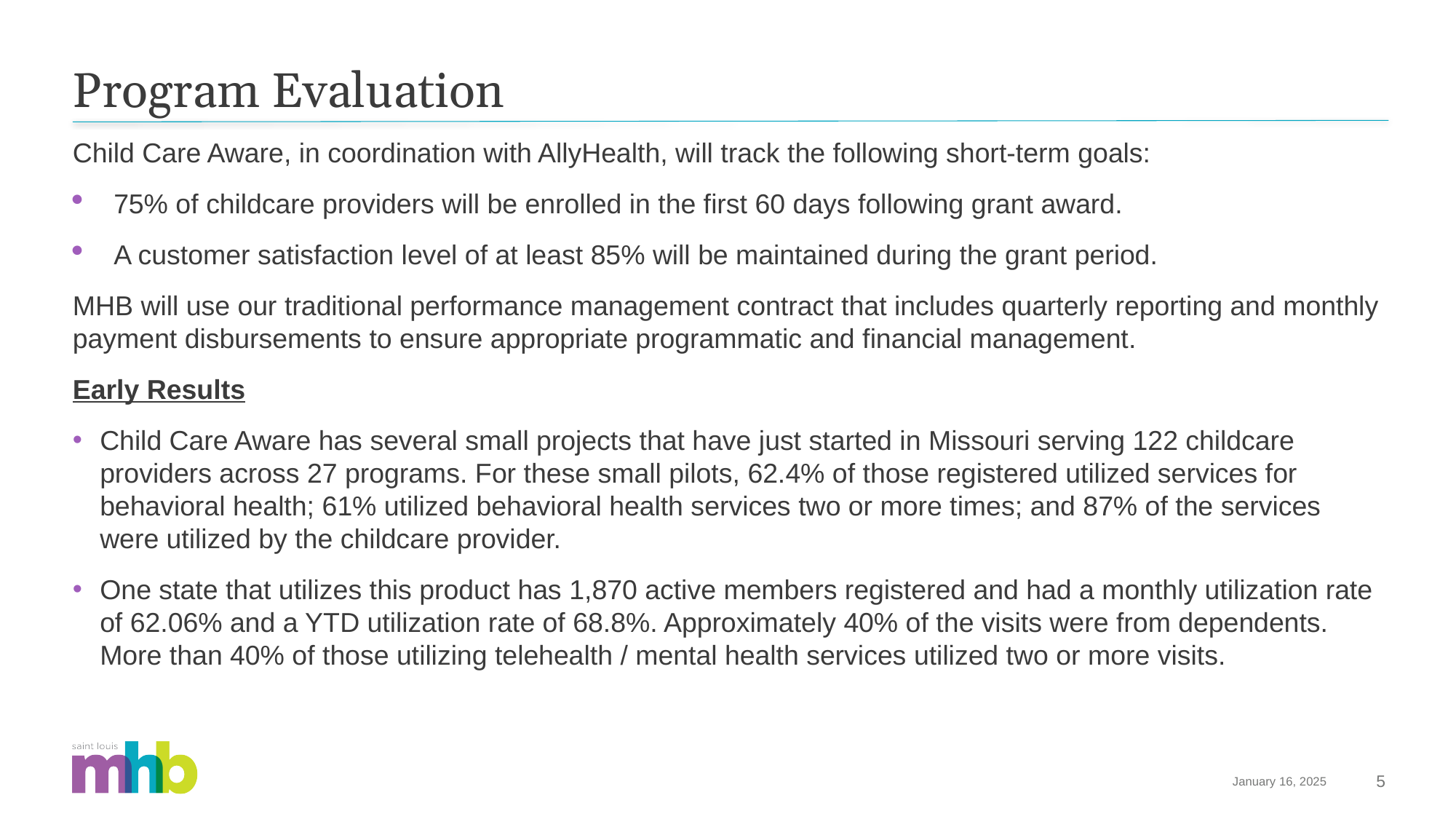

# Program Evaluation
Child Care Aware, in coordination with AllyHealth, will track the following short-term goals:
75% of childcare providers will be enrolled in the first 60 days following grant award.
A customer satisfaction level of at least 85% will be maintained during the grant period.
MHB will use our traditional performance management contract that includes quarterly reporting and monthly payment disbursements to ensure appropriate programmatic and financial management.
Early Results
Child Care Aware has several small projects that have just started in Missouri serving 122 childcare providers across 27 programs. For these small pilots, 62.4% of those registered utilized services for behavioral health; 61% utilized behavioral health services two or more times; and 87% of the services were utilized by the childcare provider.
One state that utilizes this product has 1,870 active members registered and had a monthly utilization rate of 62.06% and a YTD utilization rate of 68.8%. Approximately 40% of the visits were from dependents. More than 40% of those utilizing telehealth / mental health services utilized two or more visits.
January 16, 2025
5